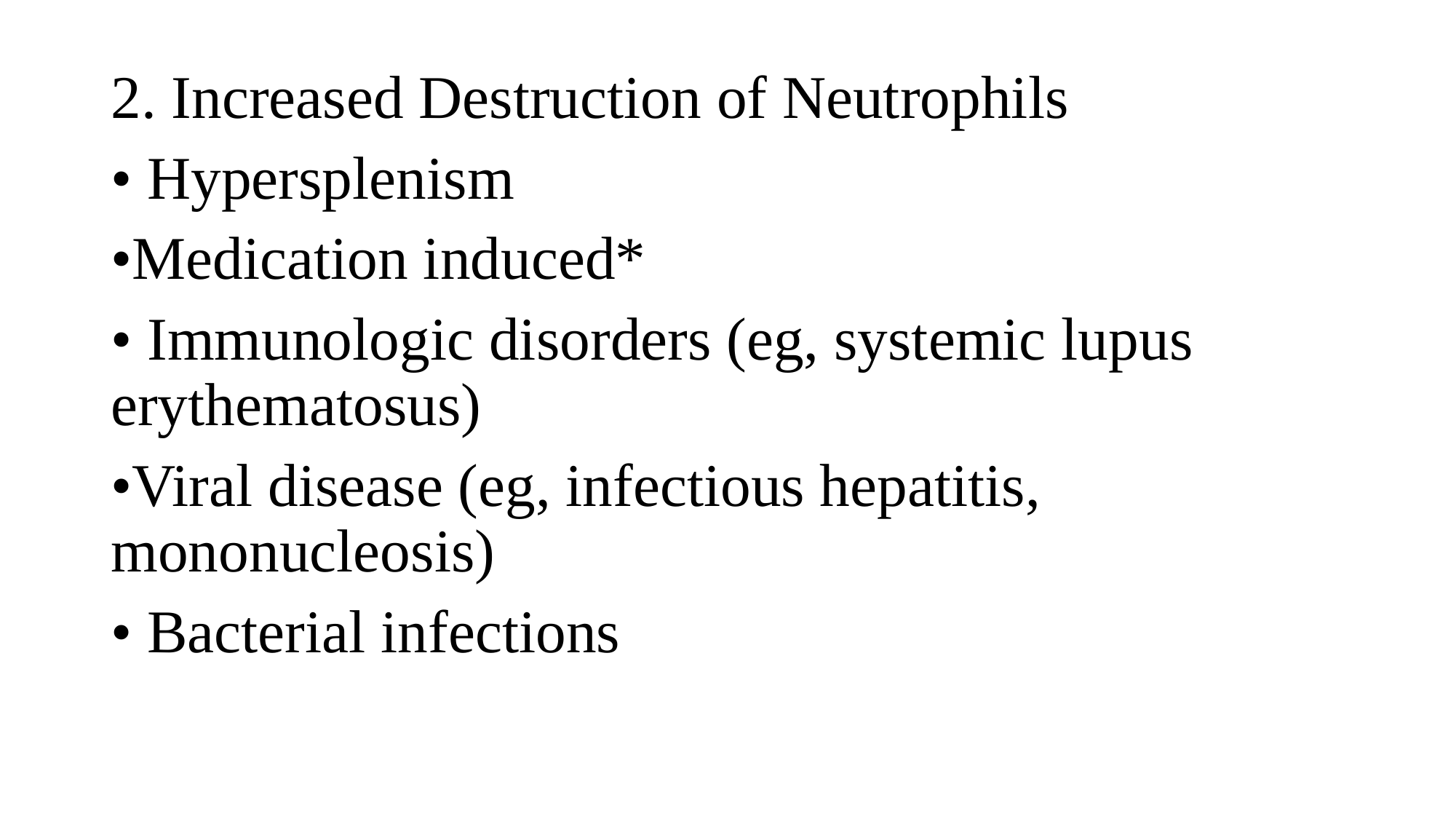

2. Increased Destruction of Neutrophils
• Hypersplenism
•Medication induced*
• Immunologic disorders (eg, systemic lupus  erythematosus)
•Viral disease (eg, infectious hepatitis, mononucleosis)
• Bacterial infections